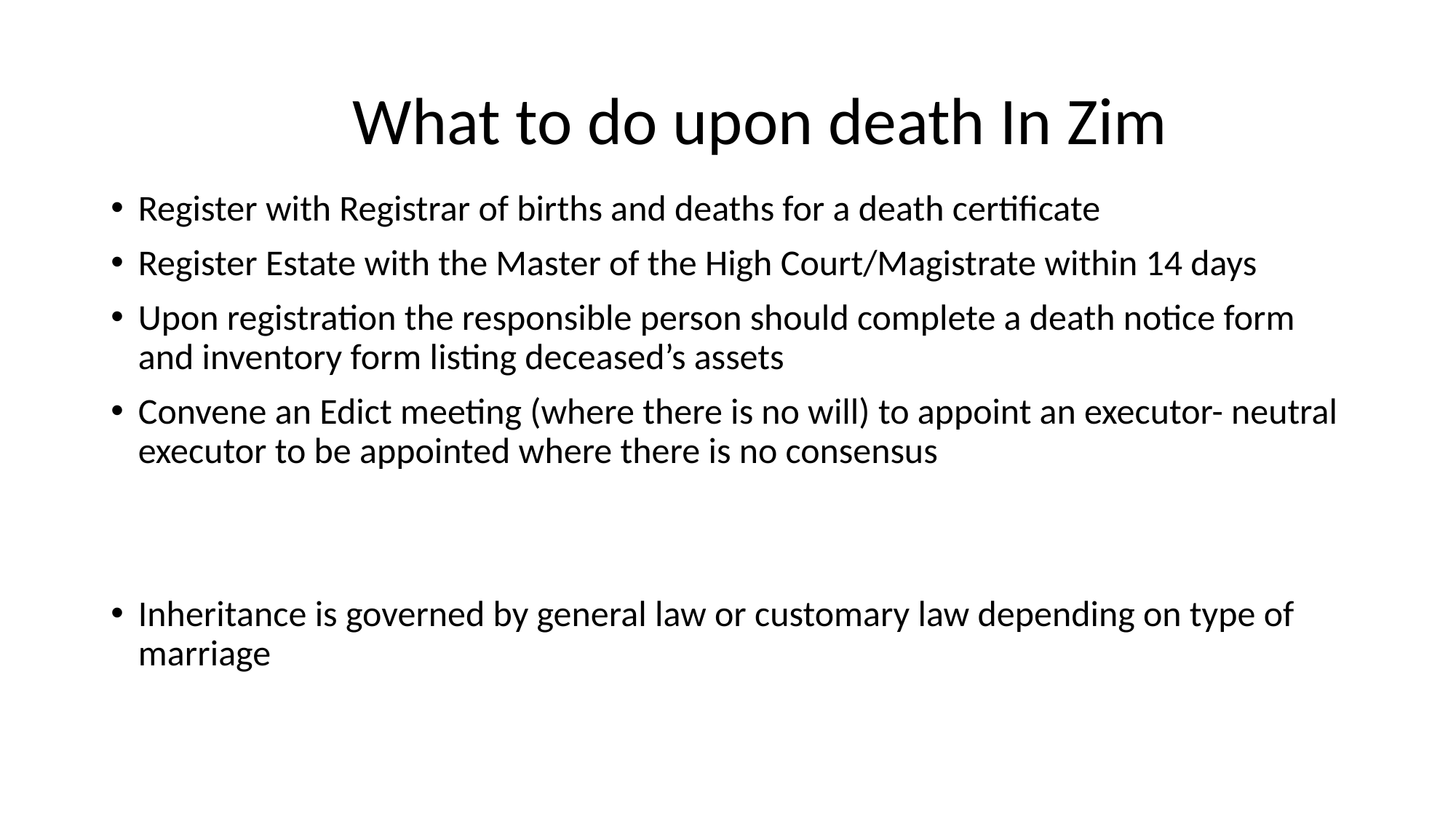

# What to do upon death In Zim
Register with Registrar of births and deaths for a death certificate
Register Estate with the Master of the High Court/Magistrate within 14 days
Upon registration the responsible person should complete a death notice form and inventory form listing deceased’s assets
Convene an Edict meeting (where there is no will) to appoint an executor- neutral executor to be appointed where there is no consensus

Inheritance is governed by general law or customary law depending on type of marriage